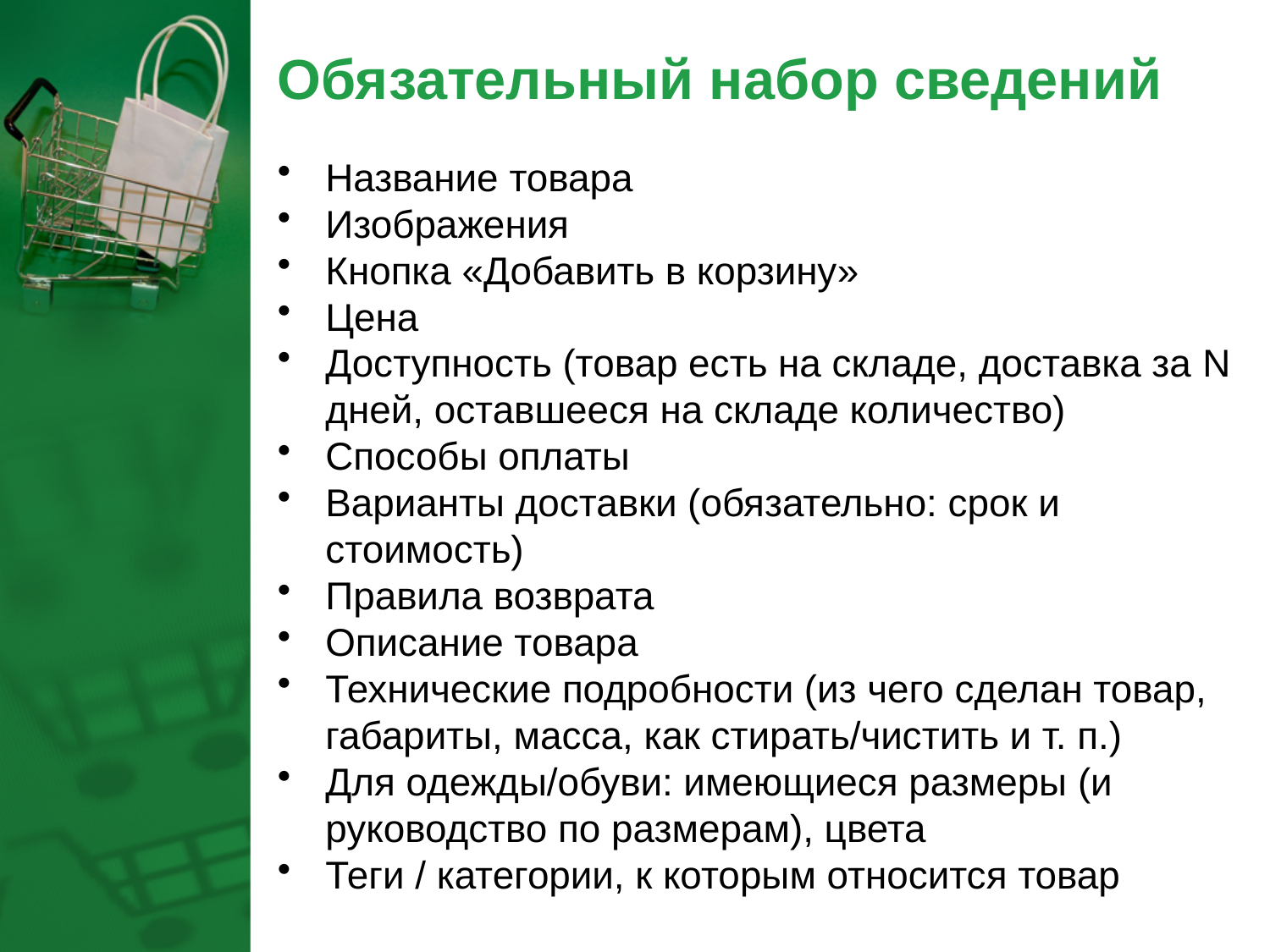

# Обязательный набор сведений
Название товара
Изображения
Кнопка «Добавить в корзину»
Цена
Доступность (товар есть на складе, доставка за N дней, оставшееся на складе количество)
Способы оплаты
Варианты доставки (обязательно: срок и стоимость)
Правила возврата
Описание товара
Технические подробности (из чего сделан товар, габариты, масса, как стирать/чистить и т. п.)
Для одежды/обуви: имеющиеся размеры (и руководство по размерам), цвета
Теги / категории, к которым относится товар